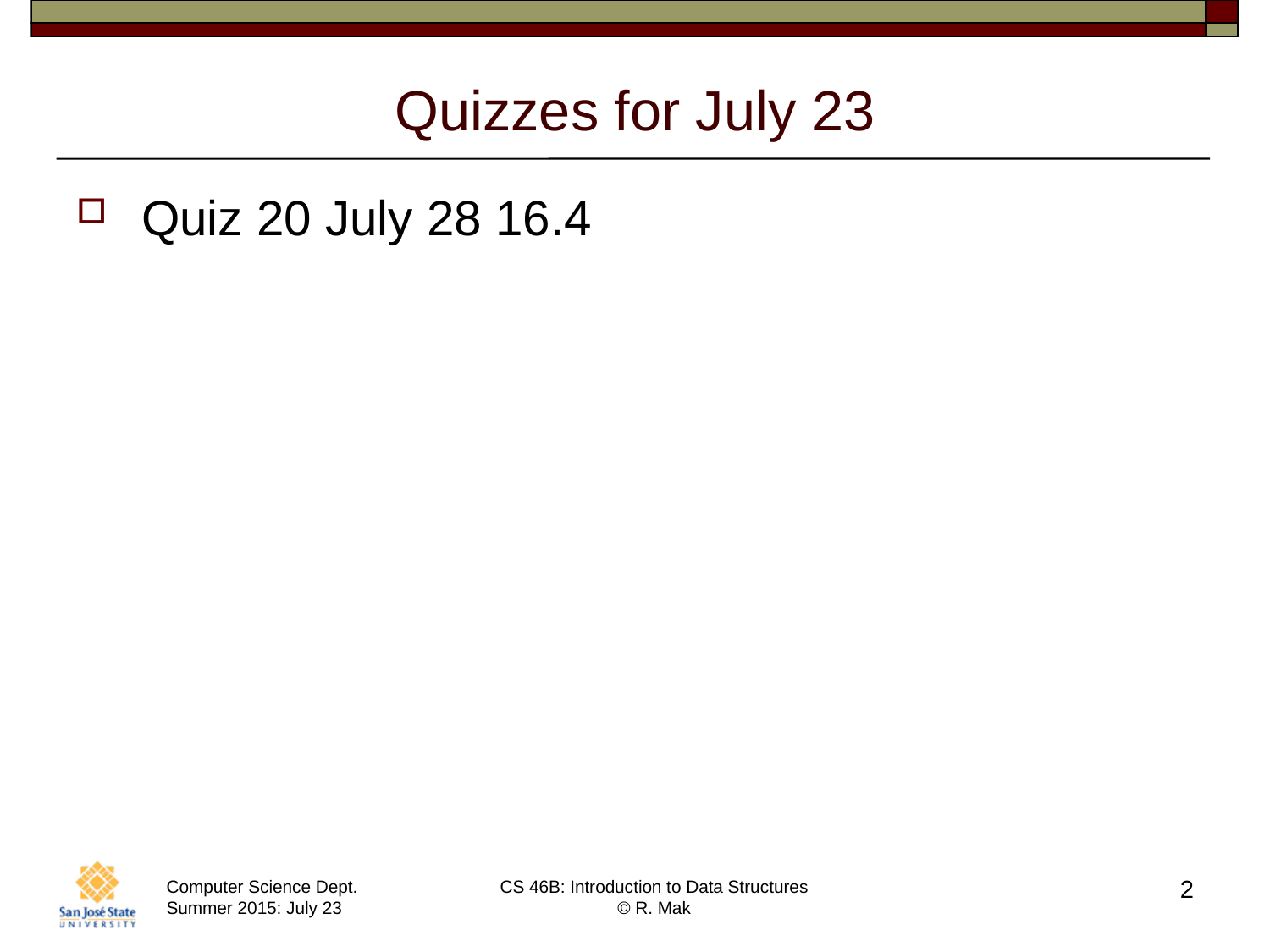

# Quizzes for July 23
Quiz 20 July 28 16.4
2